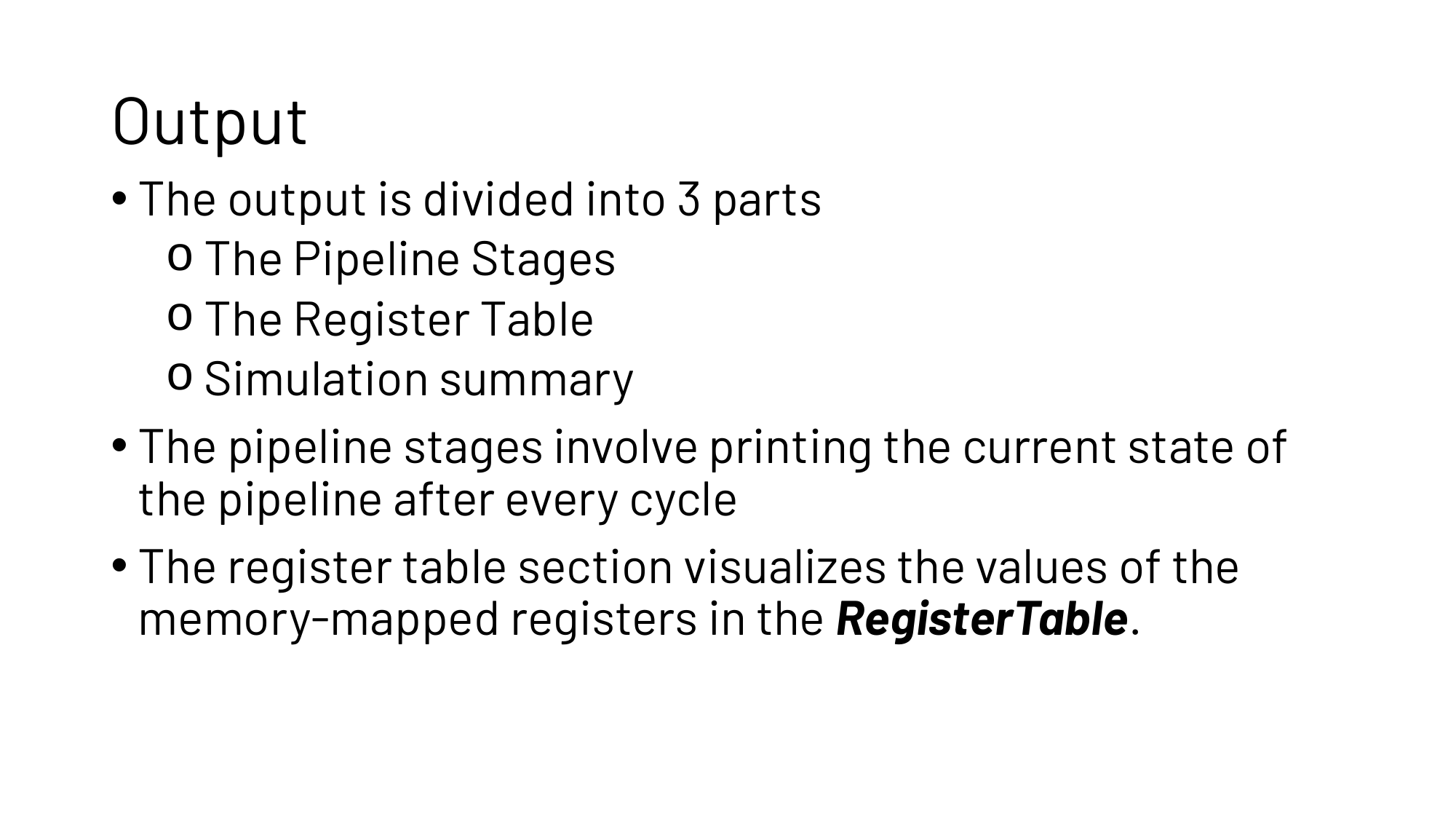

# Output
The output is divided into 3 parts
 The Pipeline Stages
 The Register Table
 Simulation summary
The pipeline stages involve printing the current state of the pipeline after every cycle
The register table section visualizes the values of the memory-mapped registers in the RegisterTable.